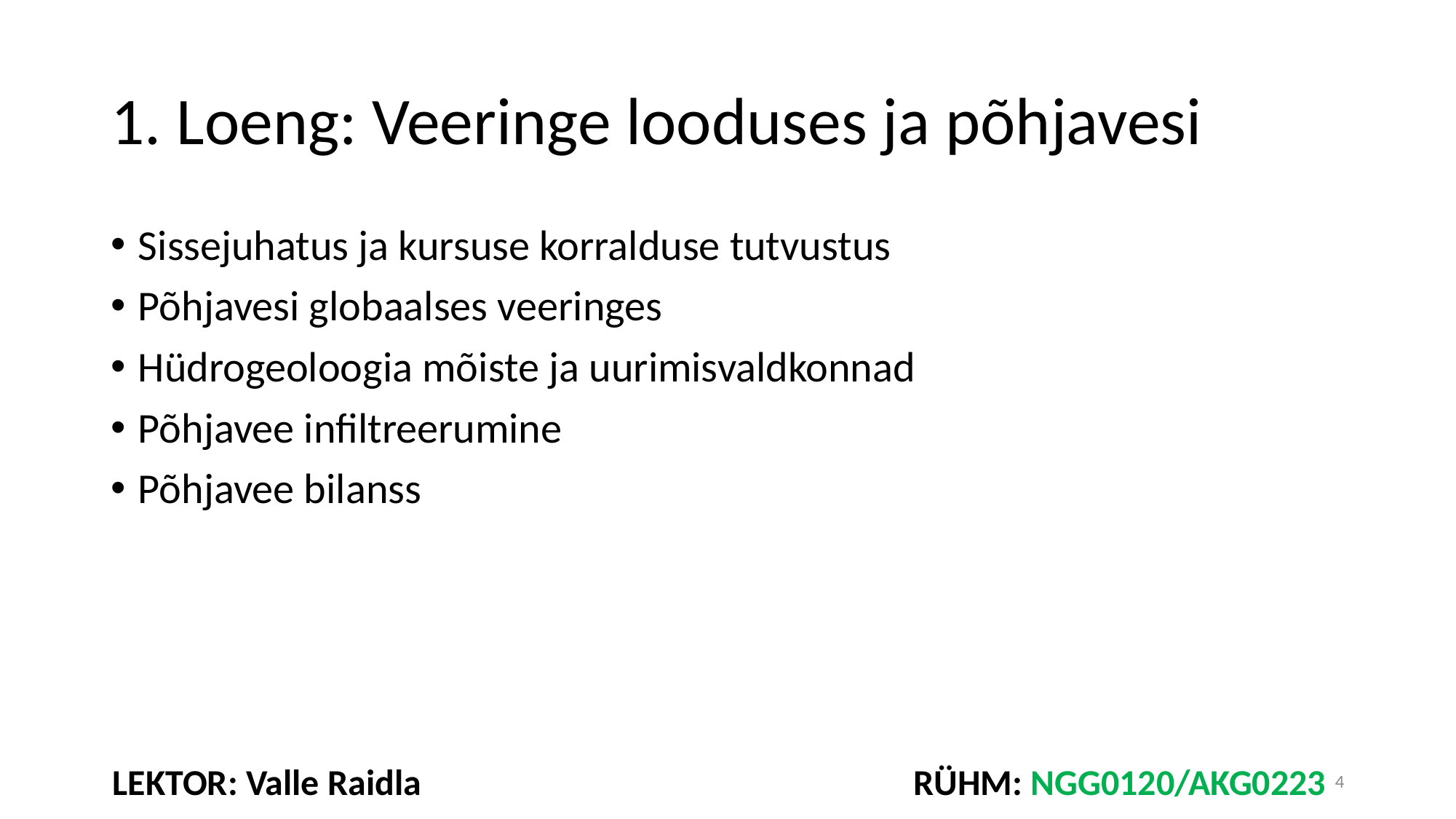

# 1. Loeng: Veeringe looduses ja põhjavesi
Sissejuhatus ja kursuse korralduse tutvustus
Põhjavesi globaalses veeringes
Hüdrogeoloogia mõiste ja uurimisvaldkonnad
Põhjavee infiltreerumine
Põhjavee bilanss
RÜHM: NGG0120/AKG0223
LEKTOR: Valle Raidla
4